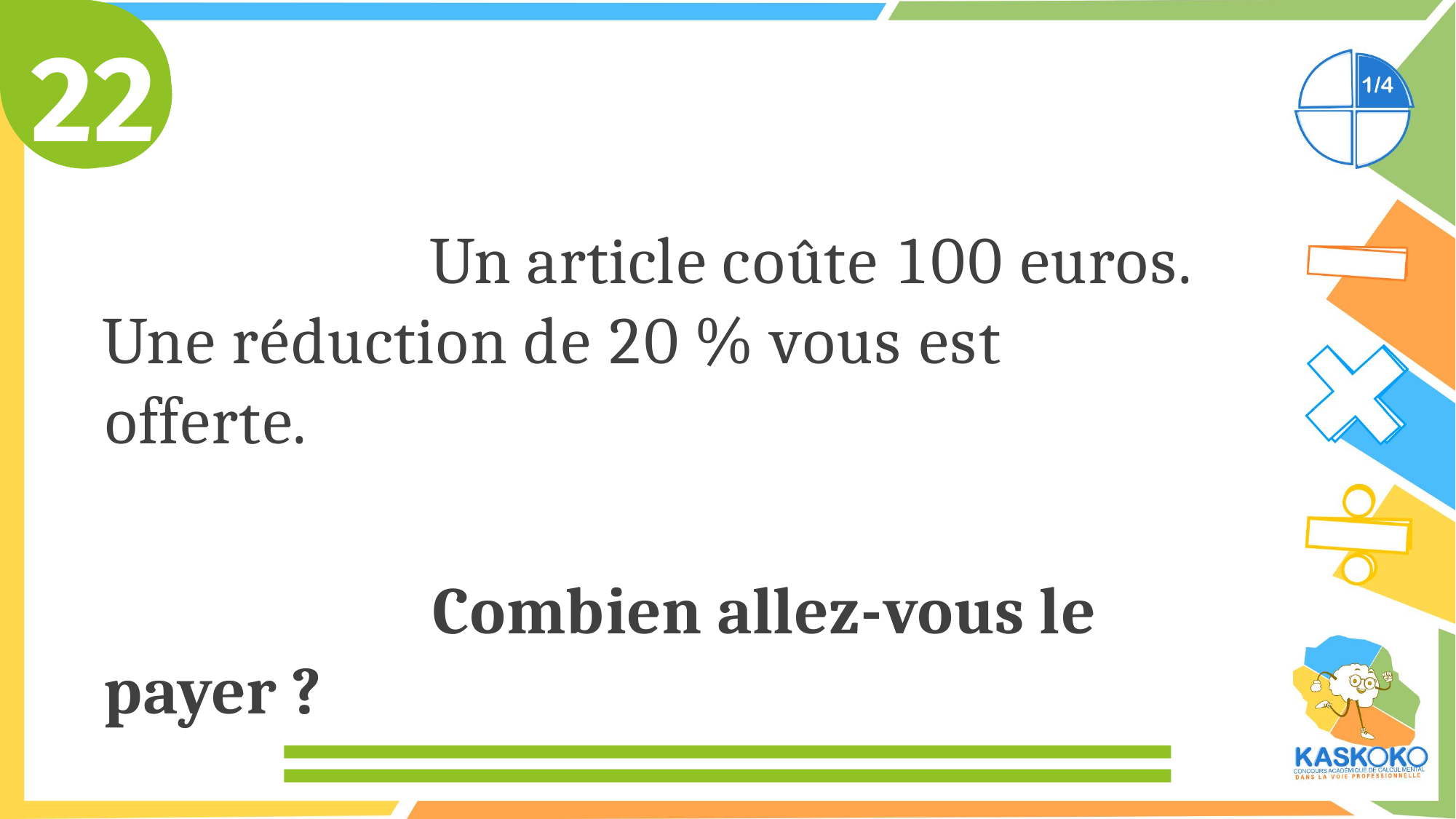

22

				Un article coûte 100 euros. Une réduction de 20 % vous est offerte.

				Combien allez-vous le payer ?